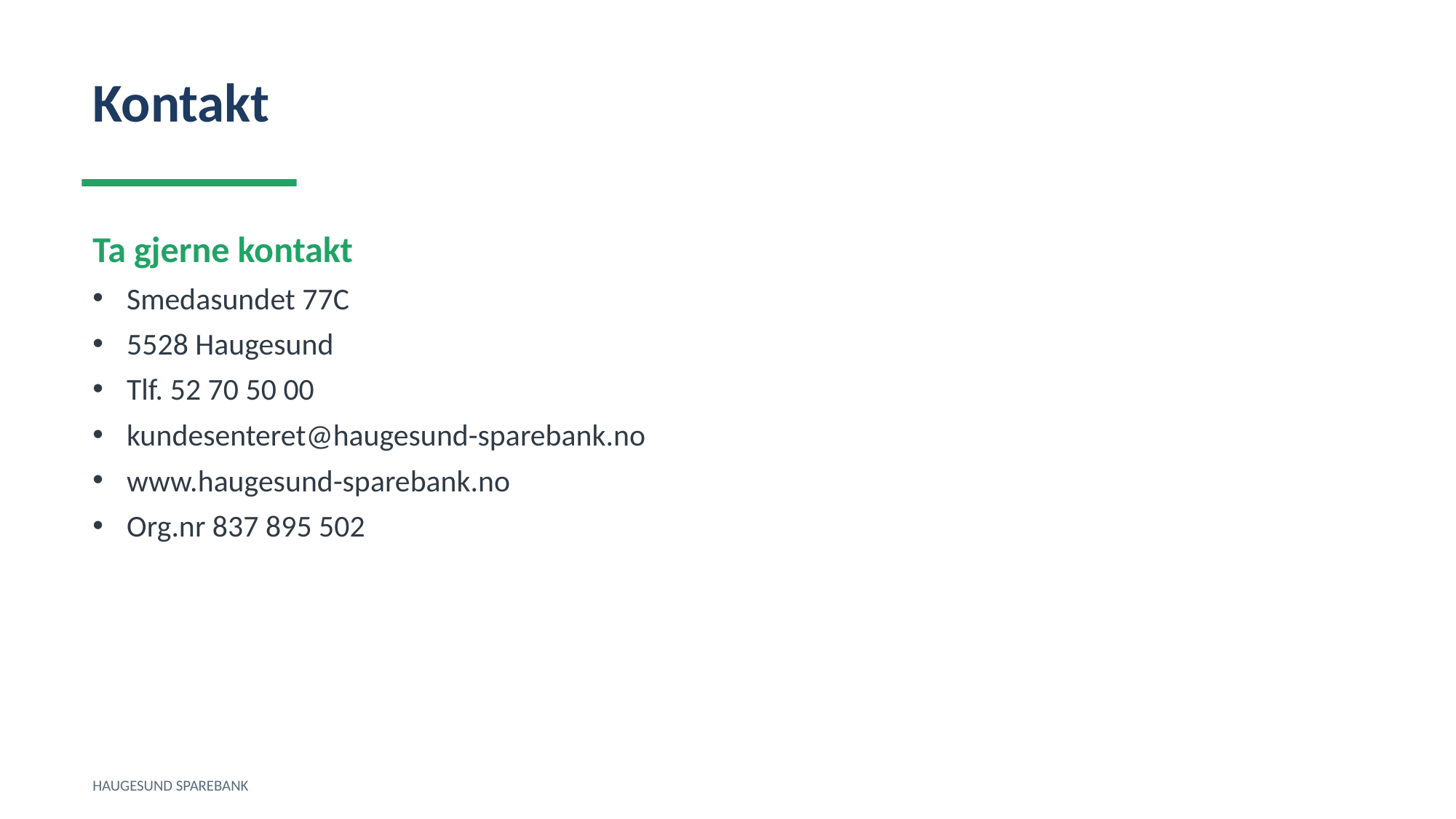

Kontakt

Ta gjerne kontakt
Smedasundet 77C
5528 Haugesund
Tlf. 52 70 50 00
kundesenteret@haugesund-sparebank.no
www.haugesund-sparebank.no
Org.nr 837 895 502
HAUGESUND SPAREBANK